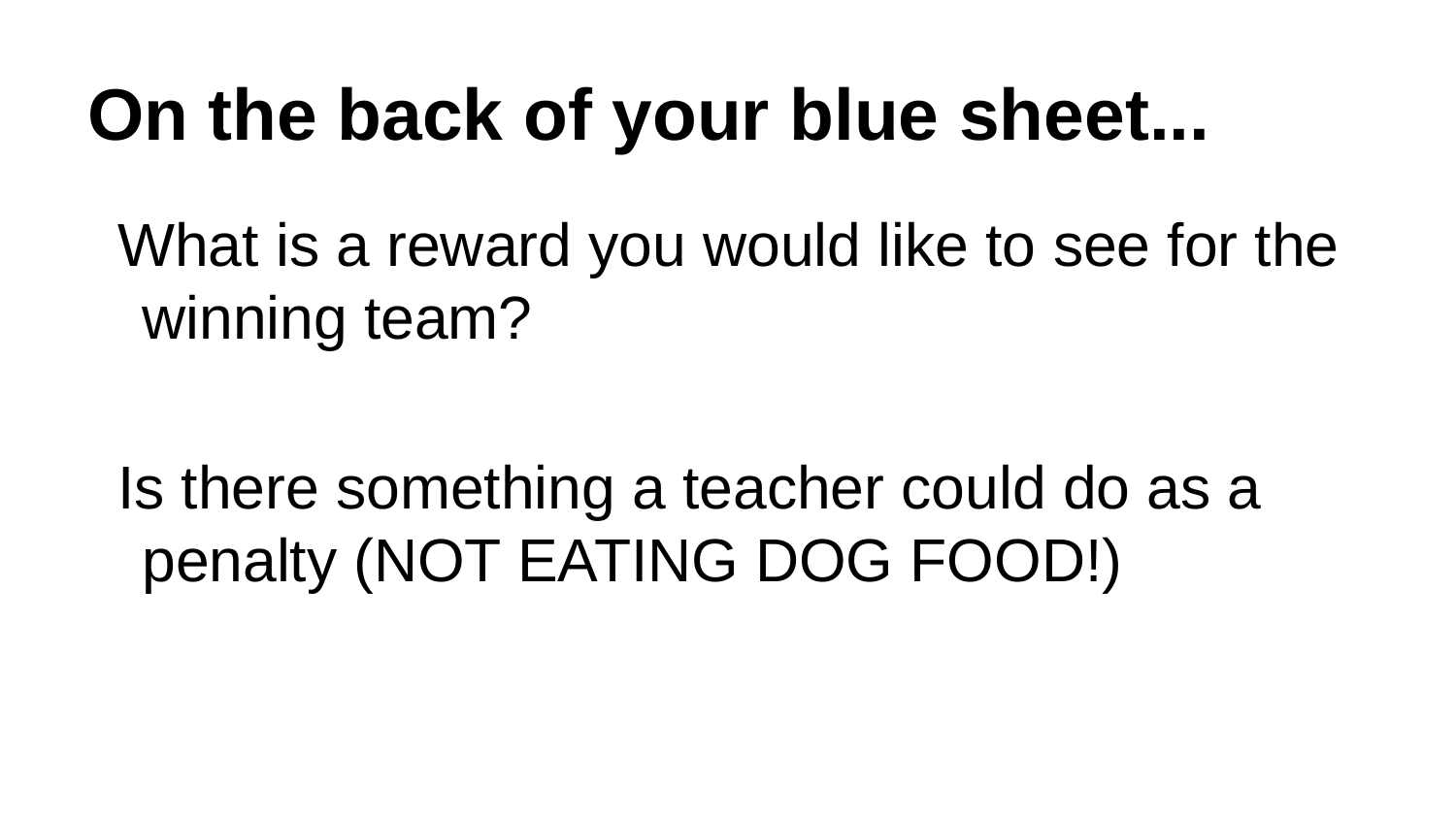

# On the back of your blue sheet...
What is a reward you would like to see for the winning team?

Is there something a teacher could do as a penalty (NOT EATING DOG FOOD!)